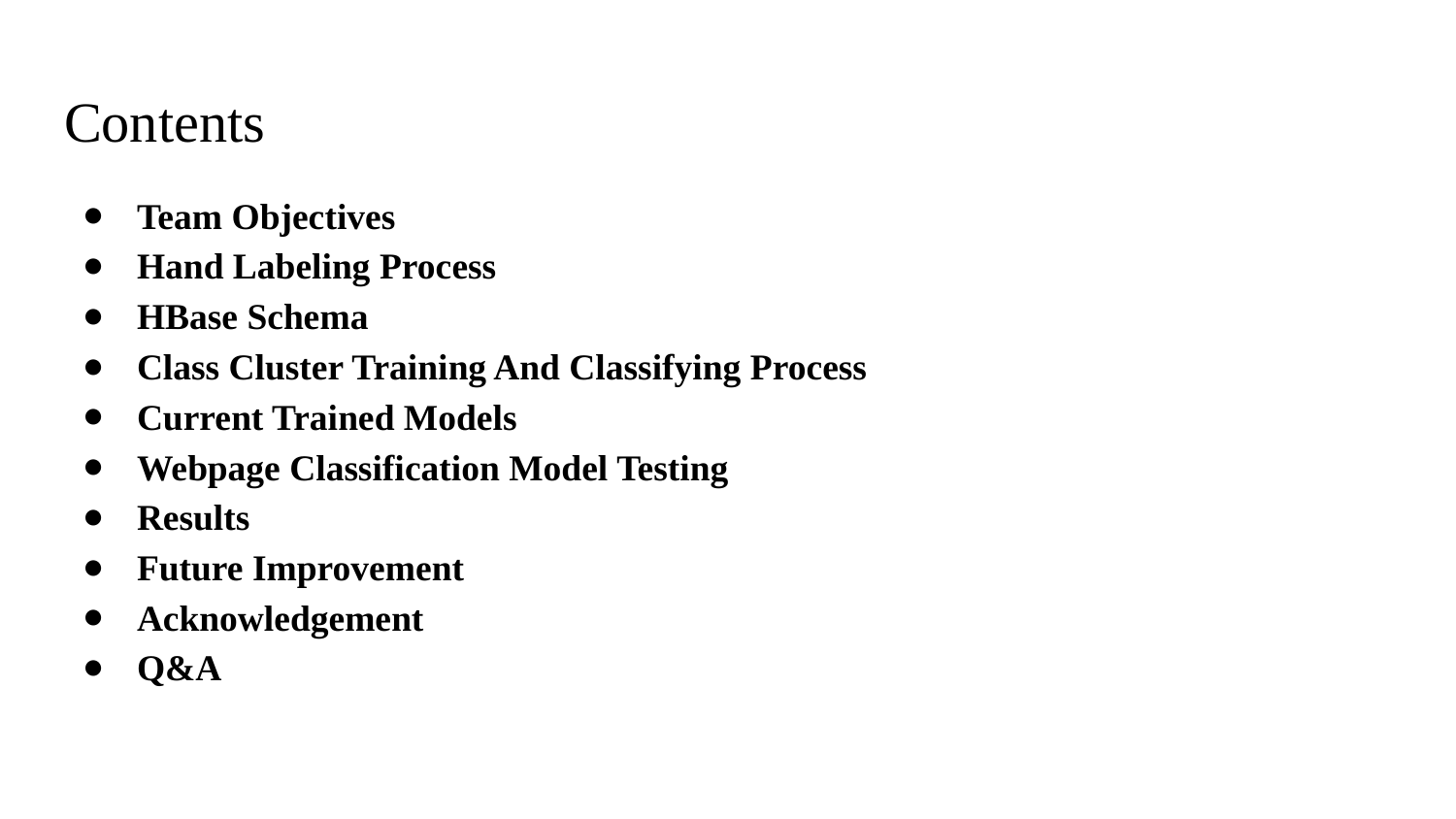

# Contents
Team Objectives
Hand Labeling Process
HBase Schema
Class Cluster Training And Classifying Process
Current Trained Models
Webpage Classification Model Testing
Results
Future Improvement
Acknowledgement
Q&A